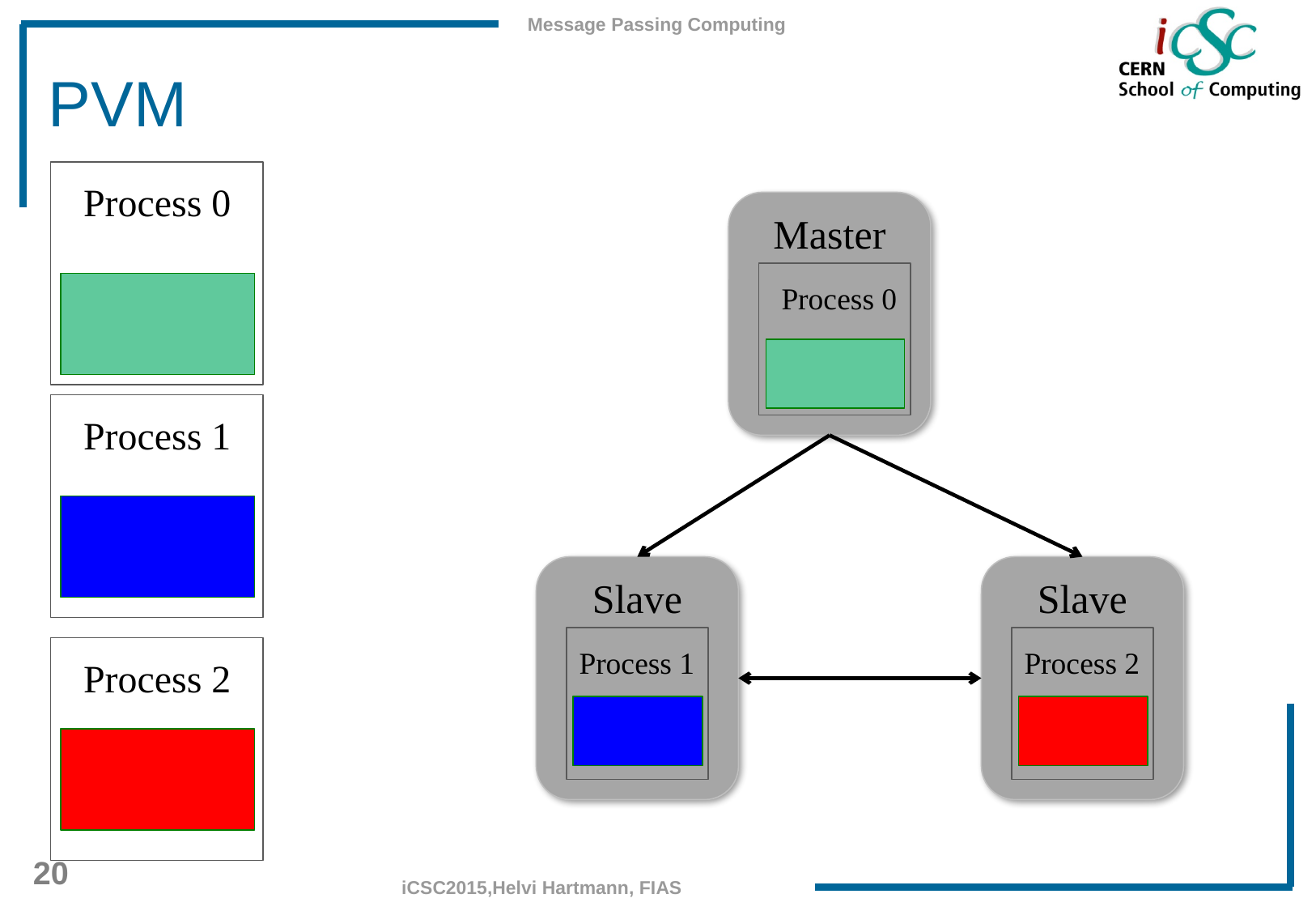

# PVM

Process 0

Master

Process 0

Process 1

Slave
Slave

Process 1

Process 2

Process 2